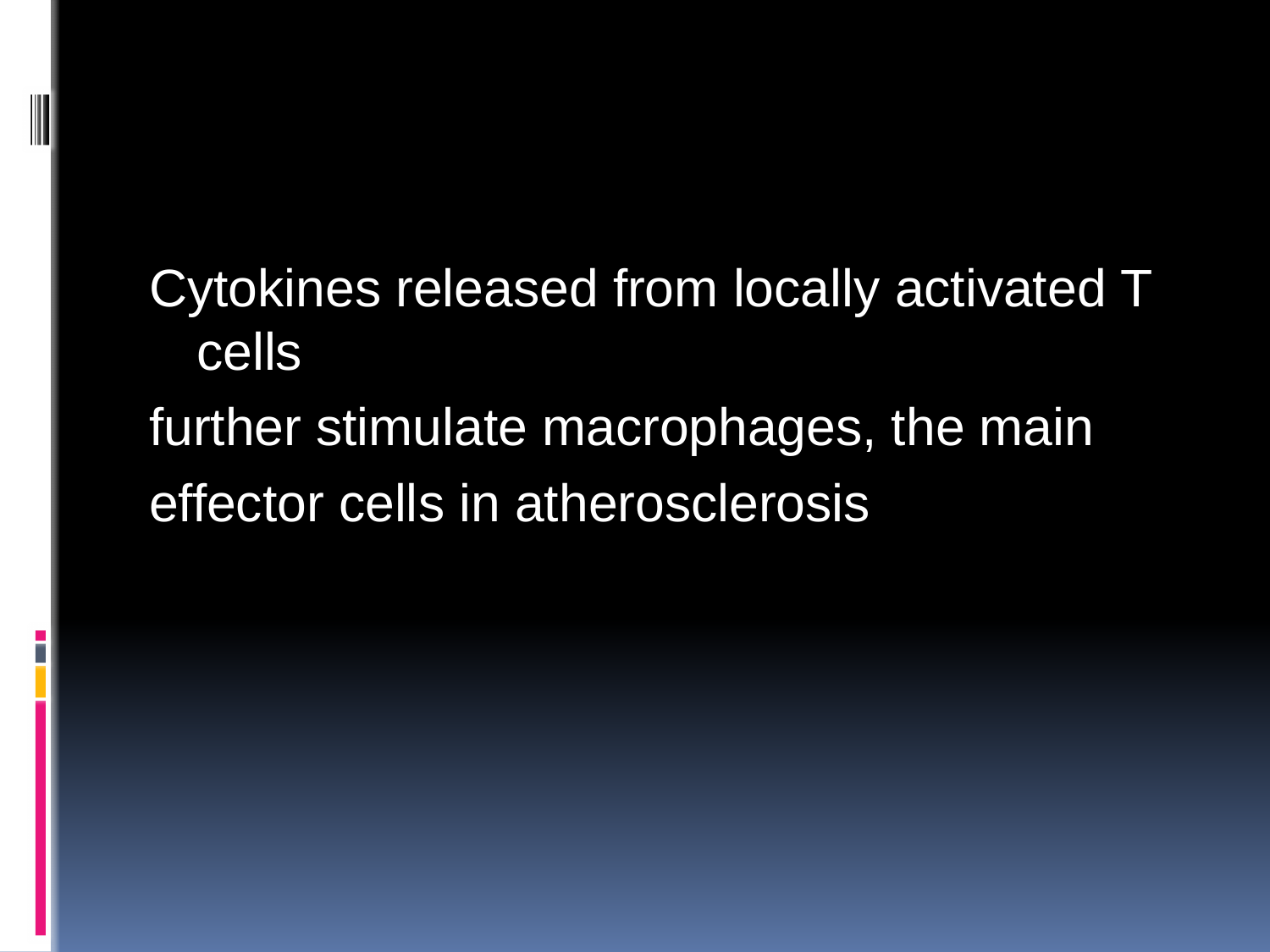

#
Cytokines released from locally activated T cells
further stimulate macrophages, the main
effector cells in atherosclerosis